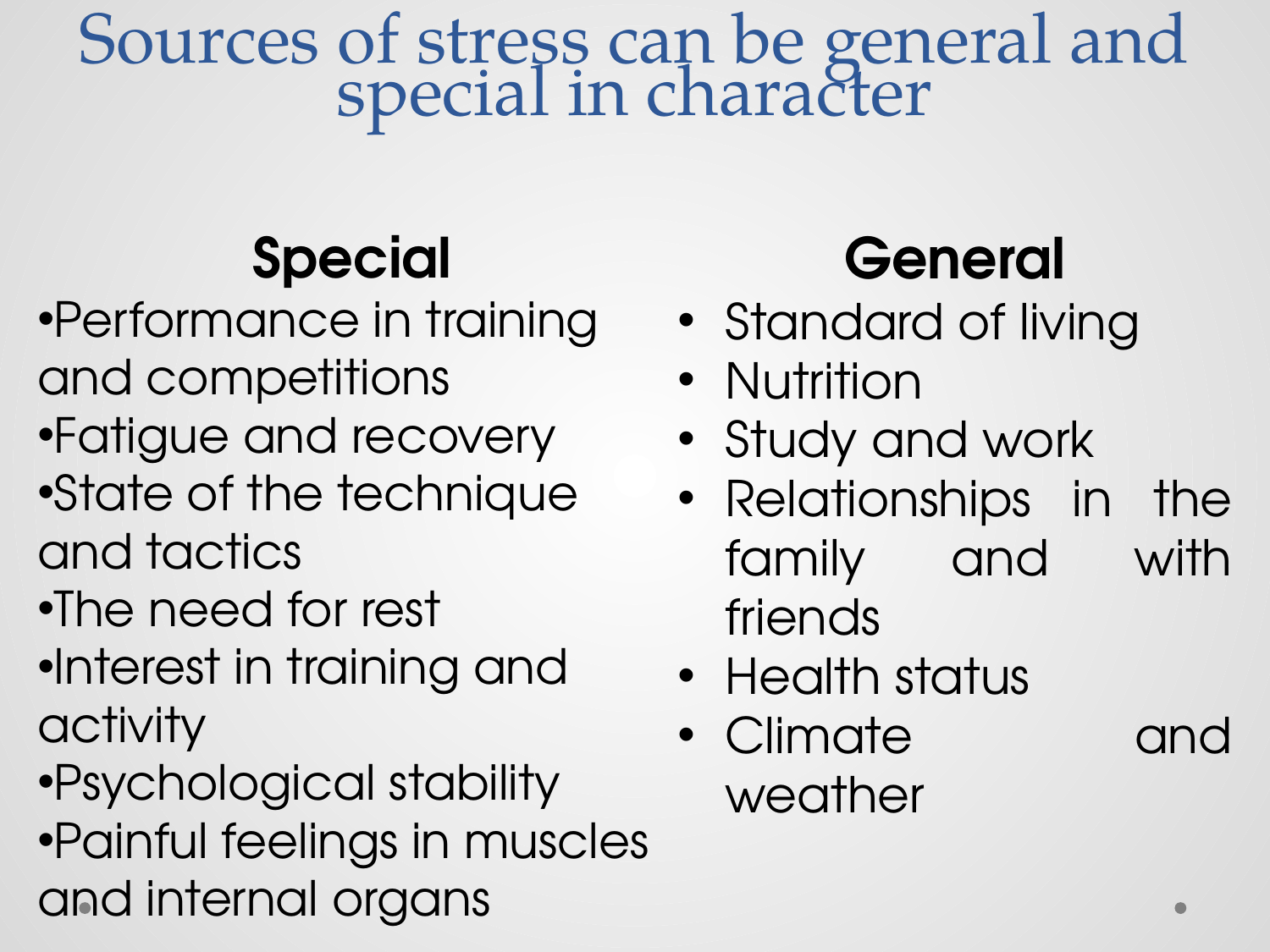

# Sources of stress can be general and special in character
Special
Performance in training and competitions
Fatigue and recovery
State of the technique and tactics
The need for rest
Interest in training and activity
Psychological stability
Painful feelings in muscles and internal organs

General
Standard of living
Nutrition
Study and work
Relationships in the family and with friends
Health status
Climate and weather